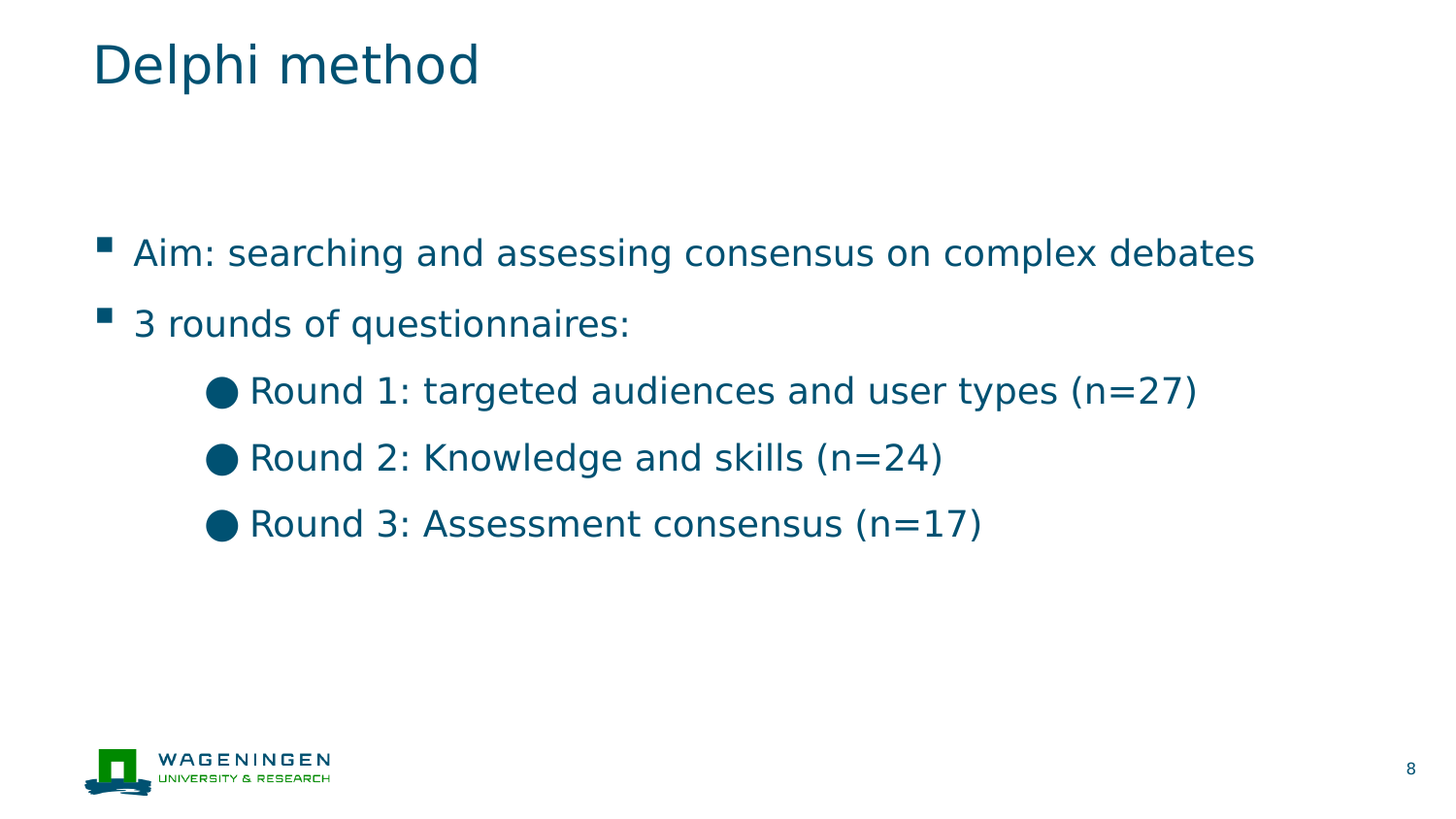

# Delphi method
Aim: searching and assessing consensus on complex debates
3 rounds of questionnaires:
Round 1: targeted audiences and user types (n=27)
Round 2: Knowledge and skills (n=24)
Round 3: Assessment consensus (n=17)
8